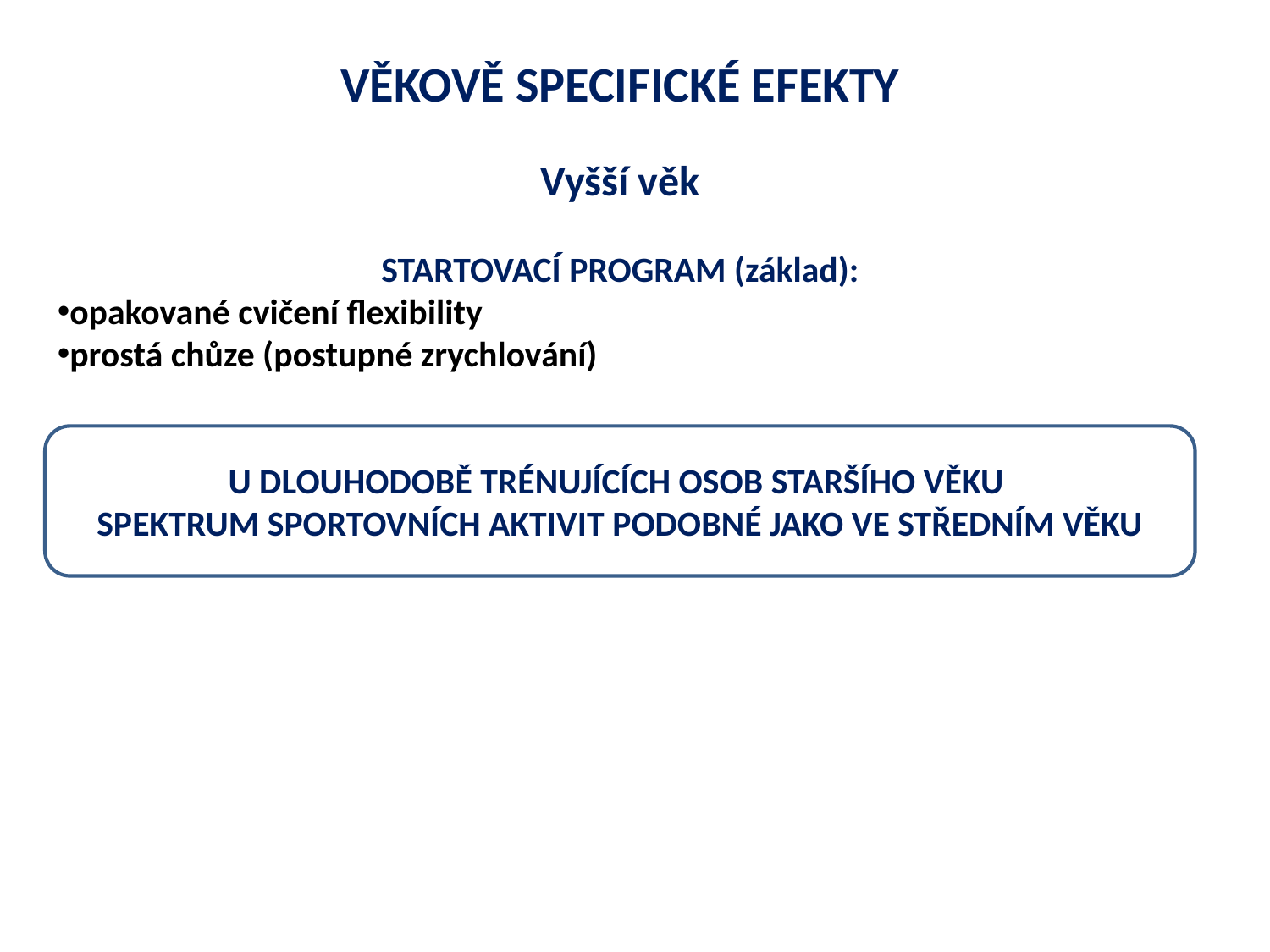

VĚKOVĚ SPECIFICKÉ EFEKTY

Vyšší věk

STARTOVACÍ PROGRAM (základ):
opakované cvičení flexibility
prostá chůze (postupné zrychlování)

U DLOUHODOBĚ TRÉNUJÍCÍCH OSOB STARŠÍHO VĚKU
SPEKTRUM SPORTOVNÍCH AKTIVIT PODOBNÉ JAKO VE STŘEDNÍM VĚKU